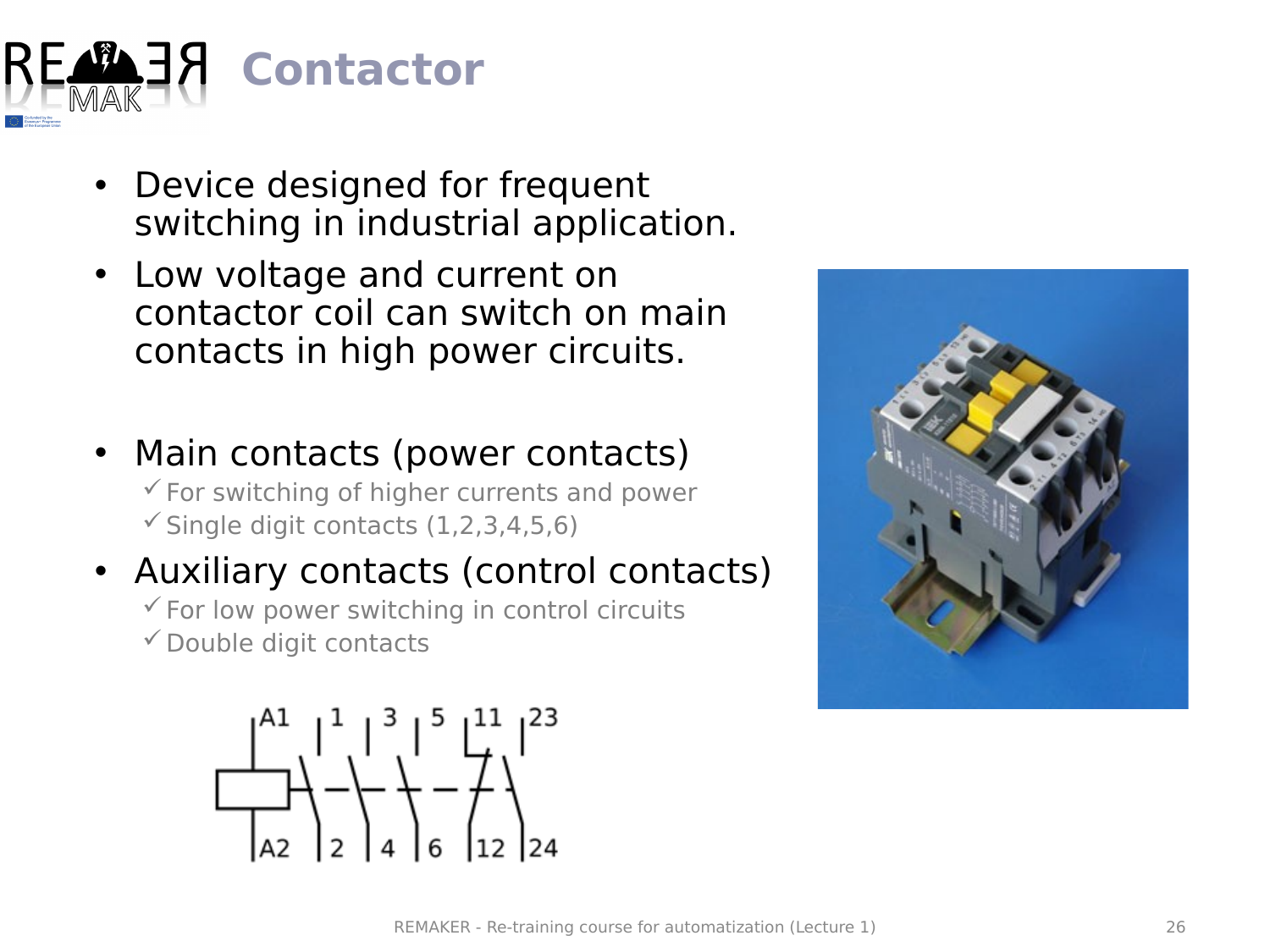

Contactor
Device designed for frequent switching in industrial application.
Low voltage and current on contactor coil can switch on main contacts in high power circuits.

Main contacts (power contacts)
For switching of higher currents and power
Single digit contacts (1,2,3,4,5,6)
Auxiliary contacts (control contacts)
For low power switching in control circuits
Double digit contacts